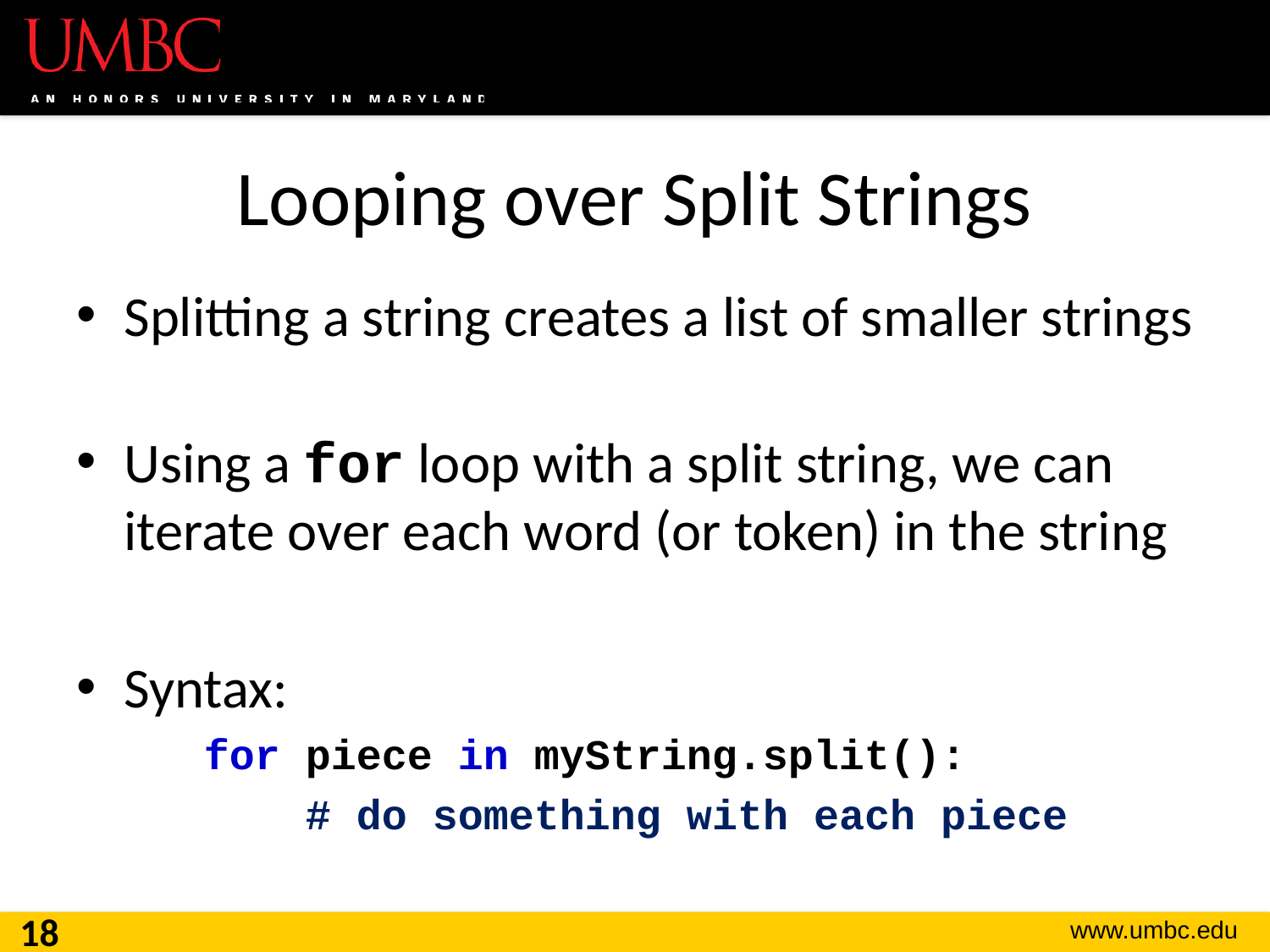

# Looping over Split Strings
Splitting a string creates a list of smaller strings

Using a for loop with a split string, we can iterate over each word (or token) in the string

Syntax:
for piece in myString.split():
    # do something with each piece
18